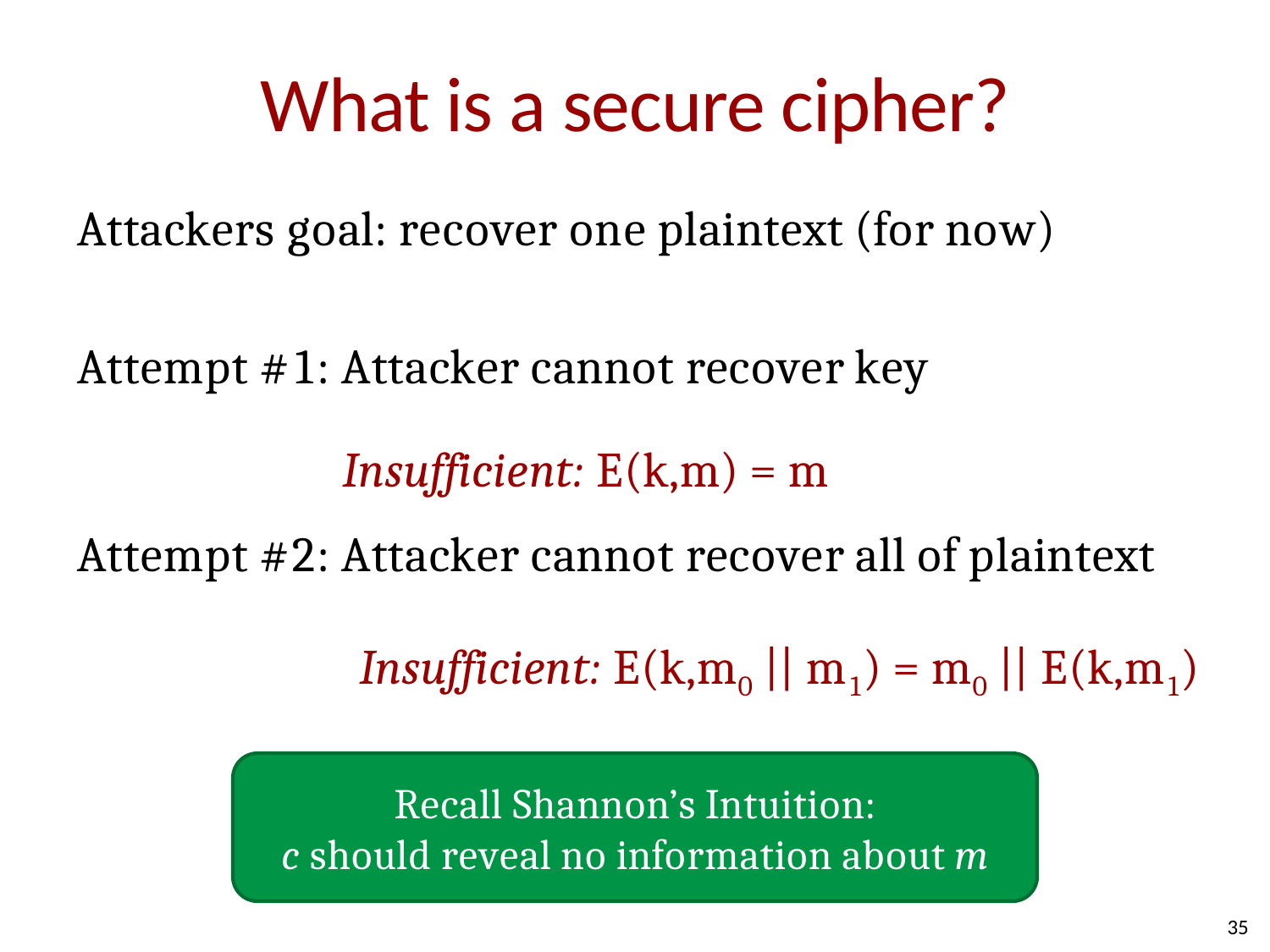

# What is a secure cipher?
Attackers goal: recover one plaintext (for now)

Attempt #1: Attacker cannot recover key
Attempt #2: Attacker cannot recover all of plaintext

Insufficient: E(k,m) = m
Insufficient: E(k,m0 || m1) = m0 || E(k,m1)
Recall Shannon’s Intuition:
c should reveal no information about m
35